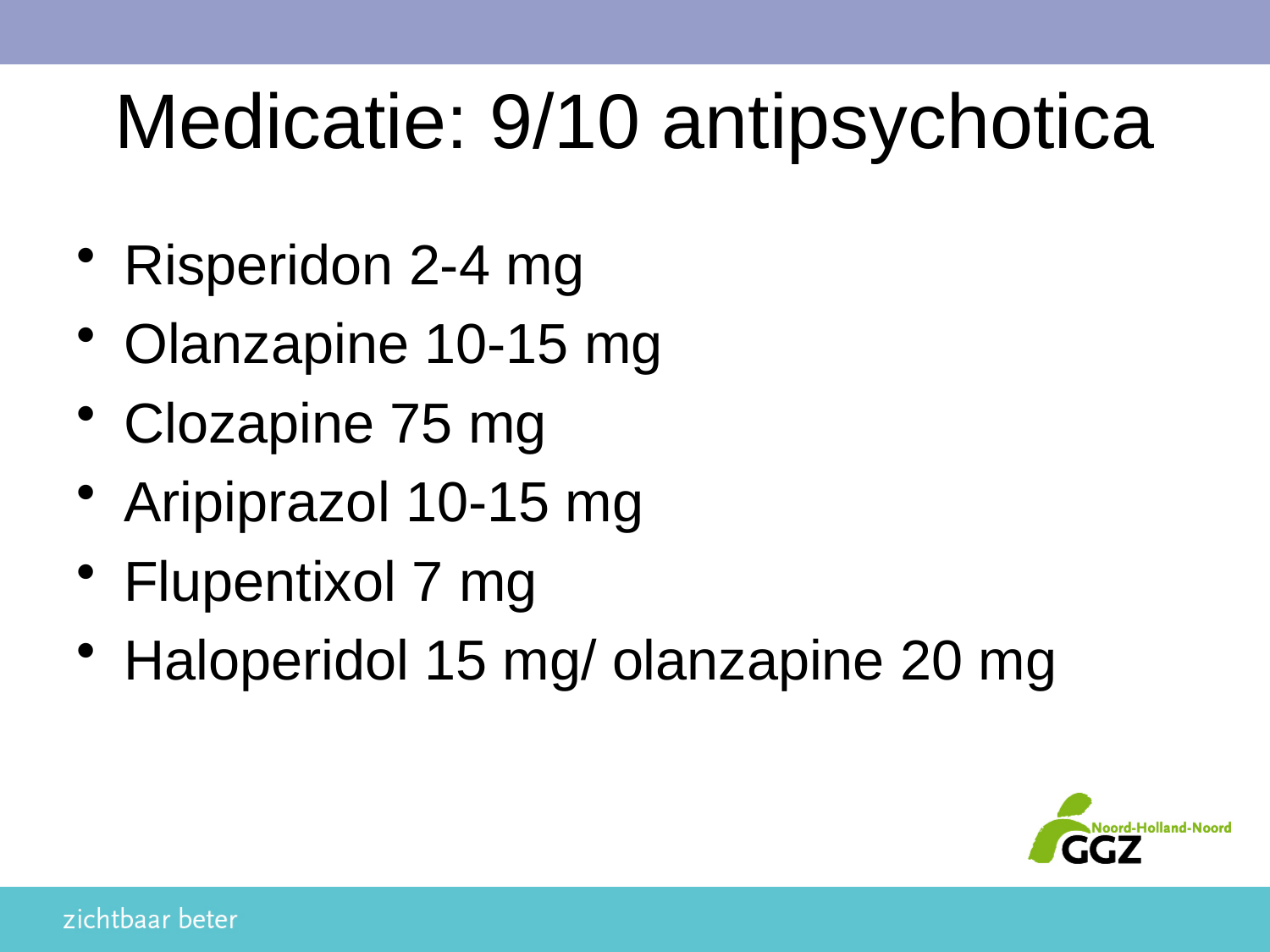

# Medicatie: 9/10 antipsychotica
Risperidon 2-4 mg
Olanzapine 10-15 mg
Clozapine 75 mg
Aripiprazol 10-15 mg
Flupentixol 7 mg
Haloperidol 15 mg/ olanzapine 20 mg